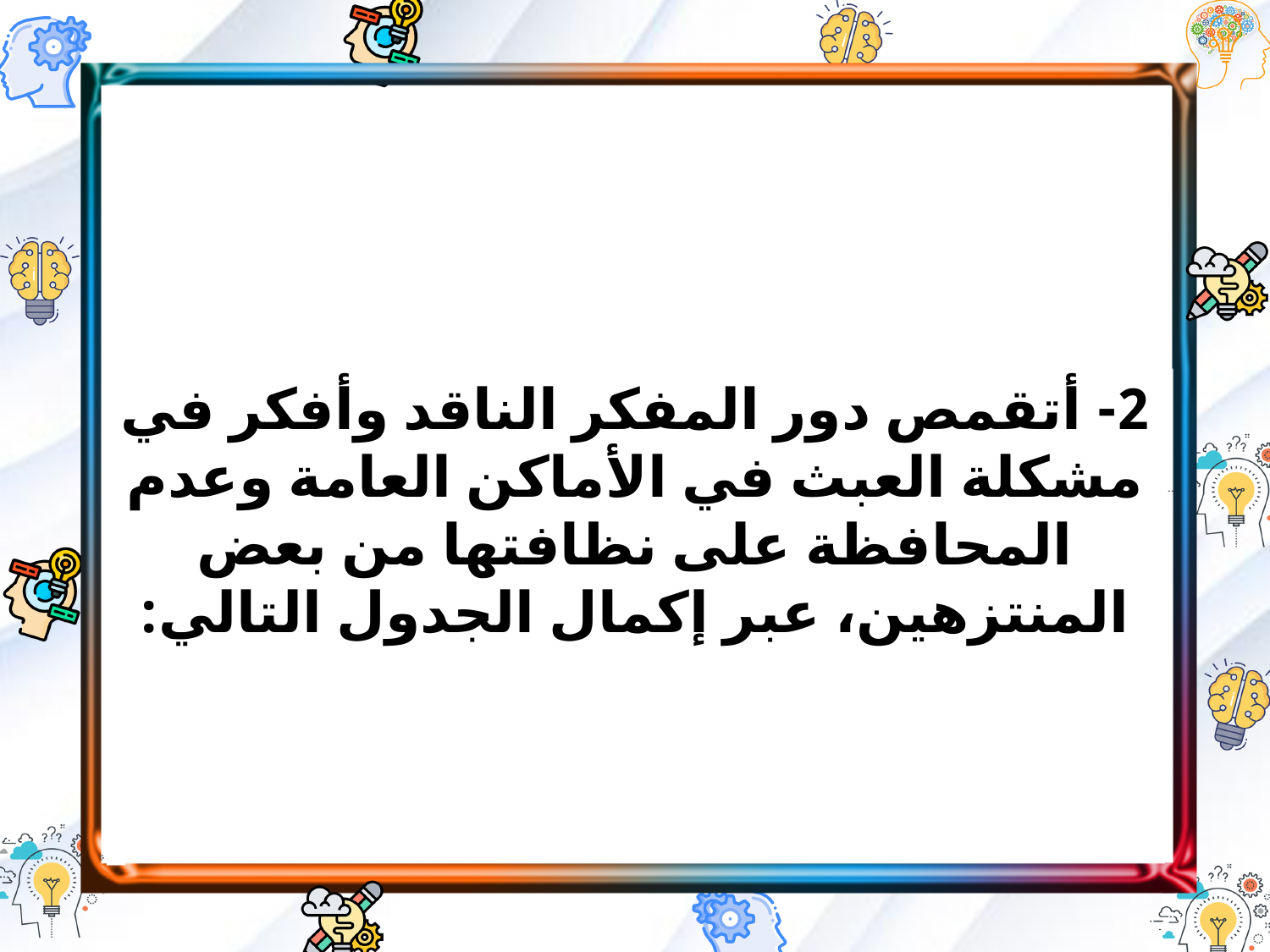

2- أتقمص دور المفكر الناقد وأفكر في مشكلة العبث في الأماكن العامة وعدم المحافظة على نظافتها من بعض المنتزهين، عبر إكمال الجدول التالي: